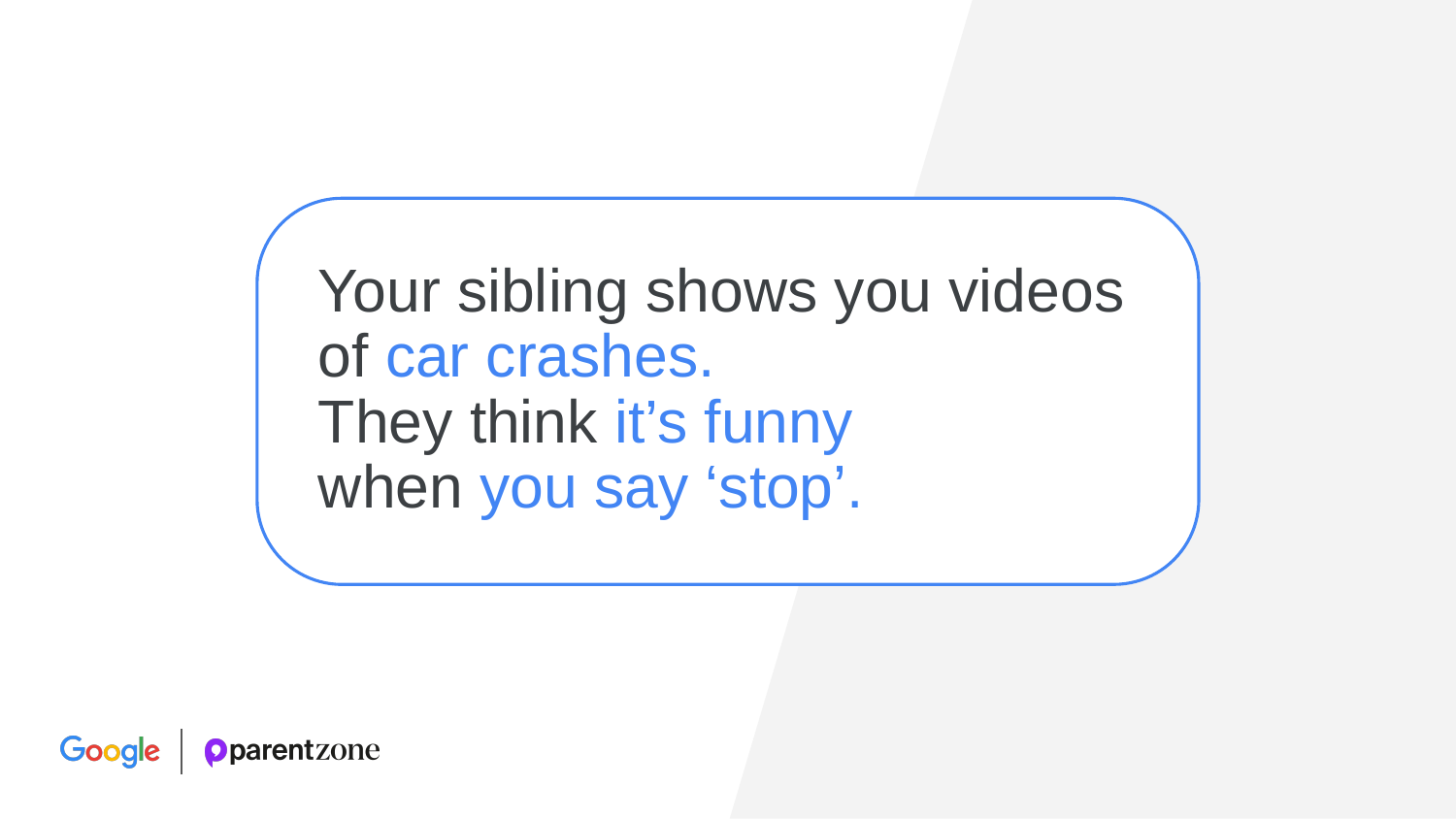

Your sibling shows you videos of car crashes.
They think it’s funny
when you say ‘stop’.